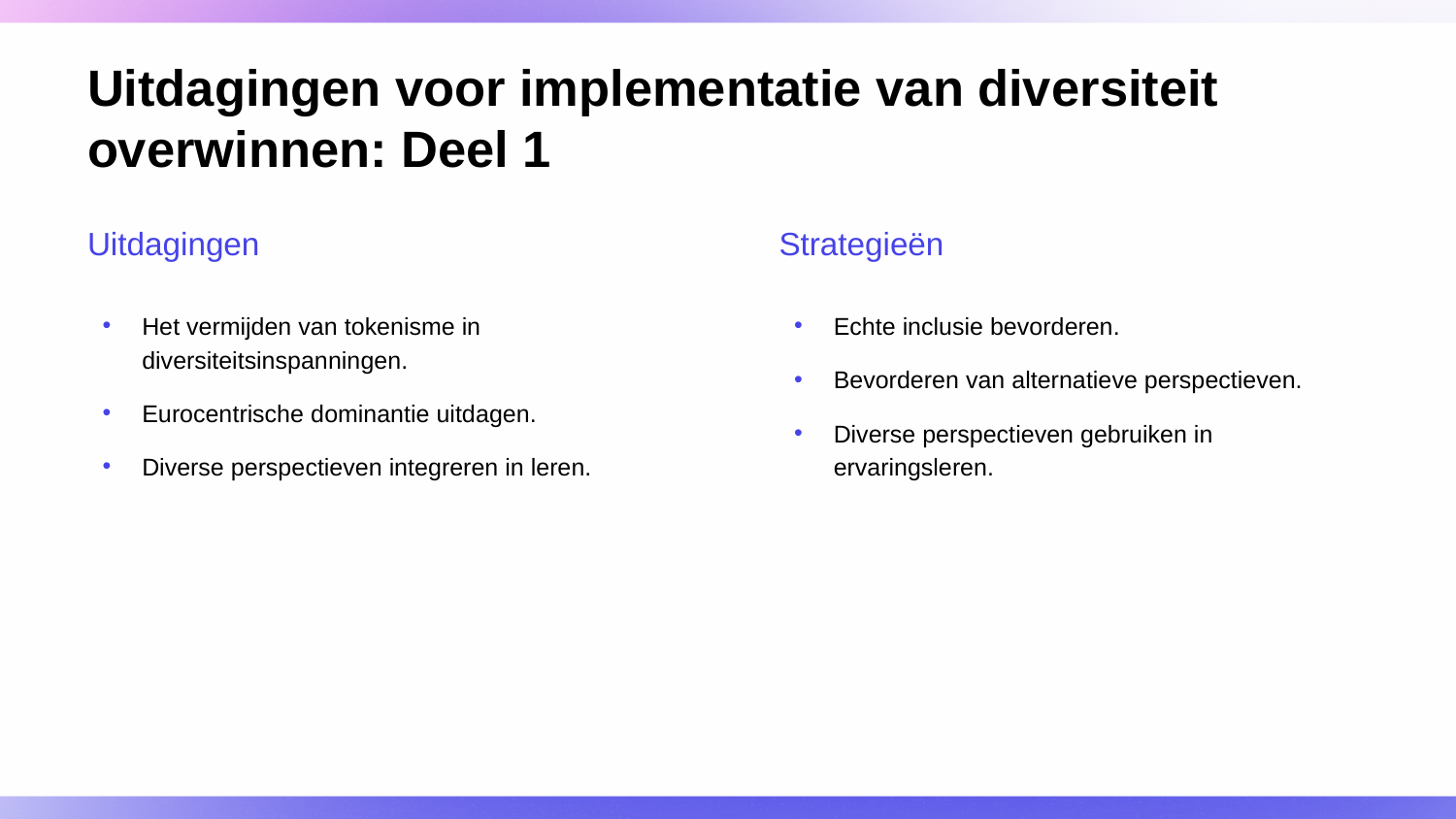

# Uitdagingen voor implementatie van diversiteit overwinnen: Deel 1
Uitdagingen
Strategieën
Het vermijden van tokenisme in diversiteitsinspanningen.
Eurocentrische dominantie uitdagen.
Diverse perspectieven integreren in leren.
Echte inclusie bevorderen.
Bevorderen van alternatieve perspectieven.
Diverse perspectieven gebruiken in ervaringsleren.